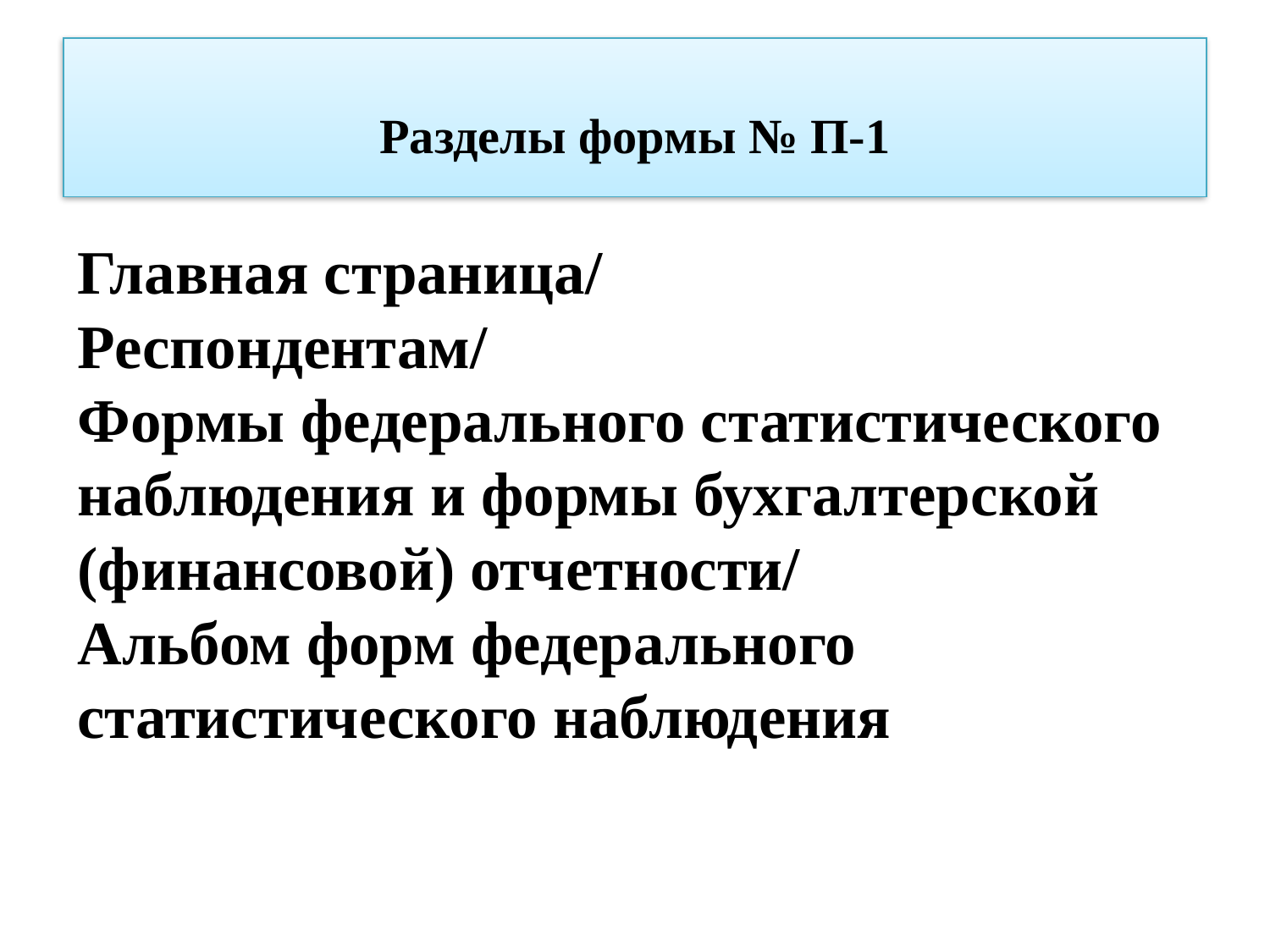

# Разделы формы № П-1
Главная страница/
Респондентам/
Формы федерального статистического наблюдения и формы бухгалтерской (финансовой) отчетности/
Альбом форм федерального статистического наблюдения